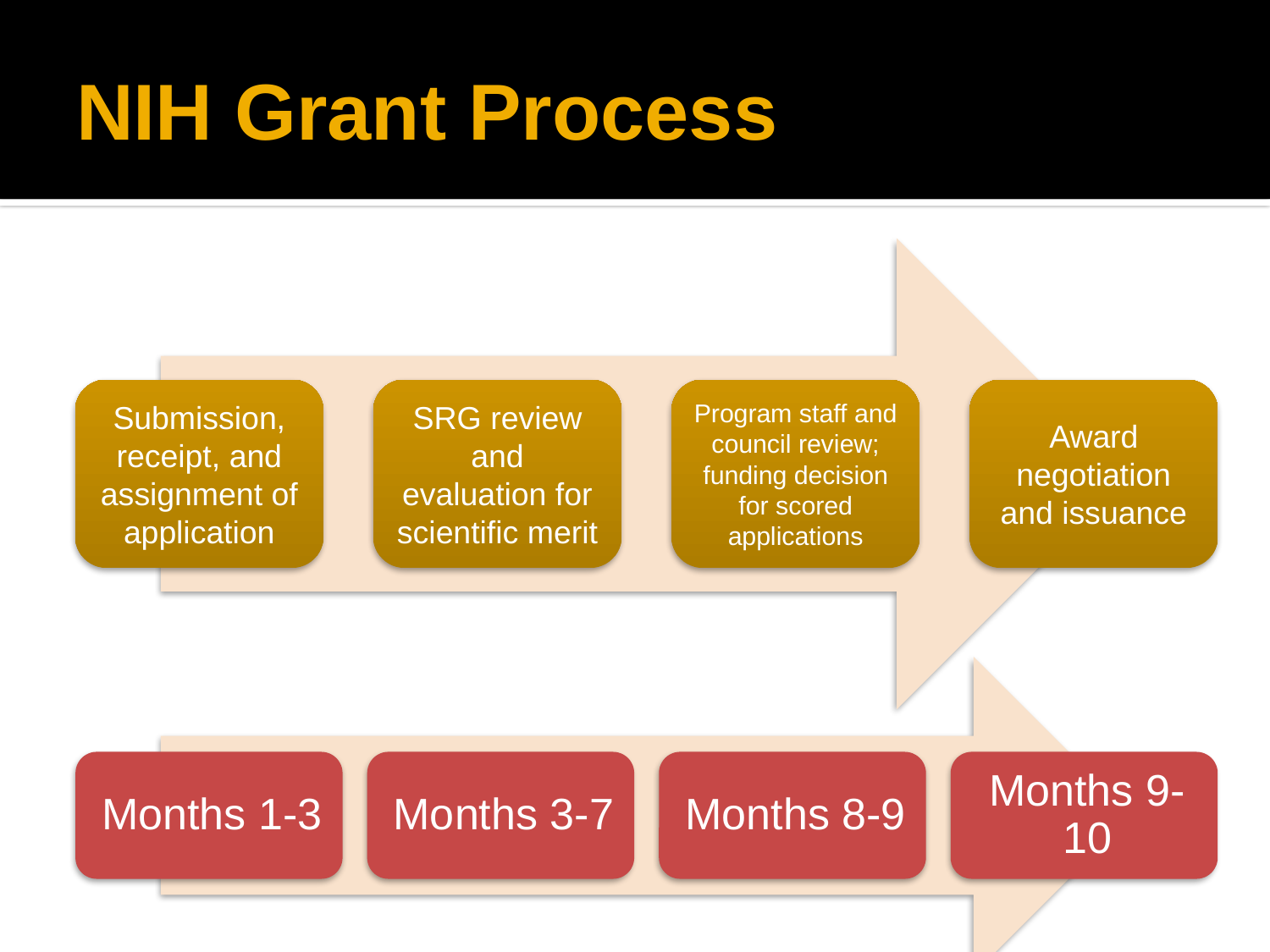

# NIH Grant Process
Submission, receipt, and assignment of application
SRG review and evaluation for scientific merit
Program staff and council review; funding decision for scored applications
Award negotiation and issuance
Months 1-3
Months 3-7
Months 8-9
Months 9-10